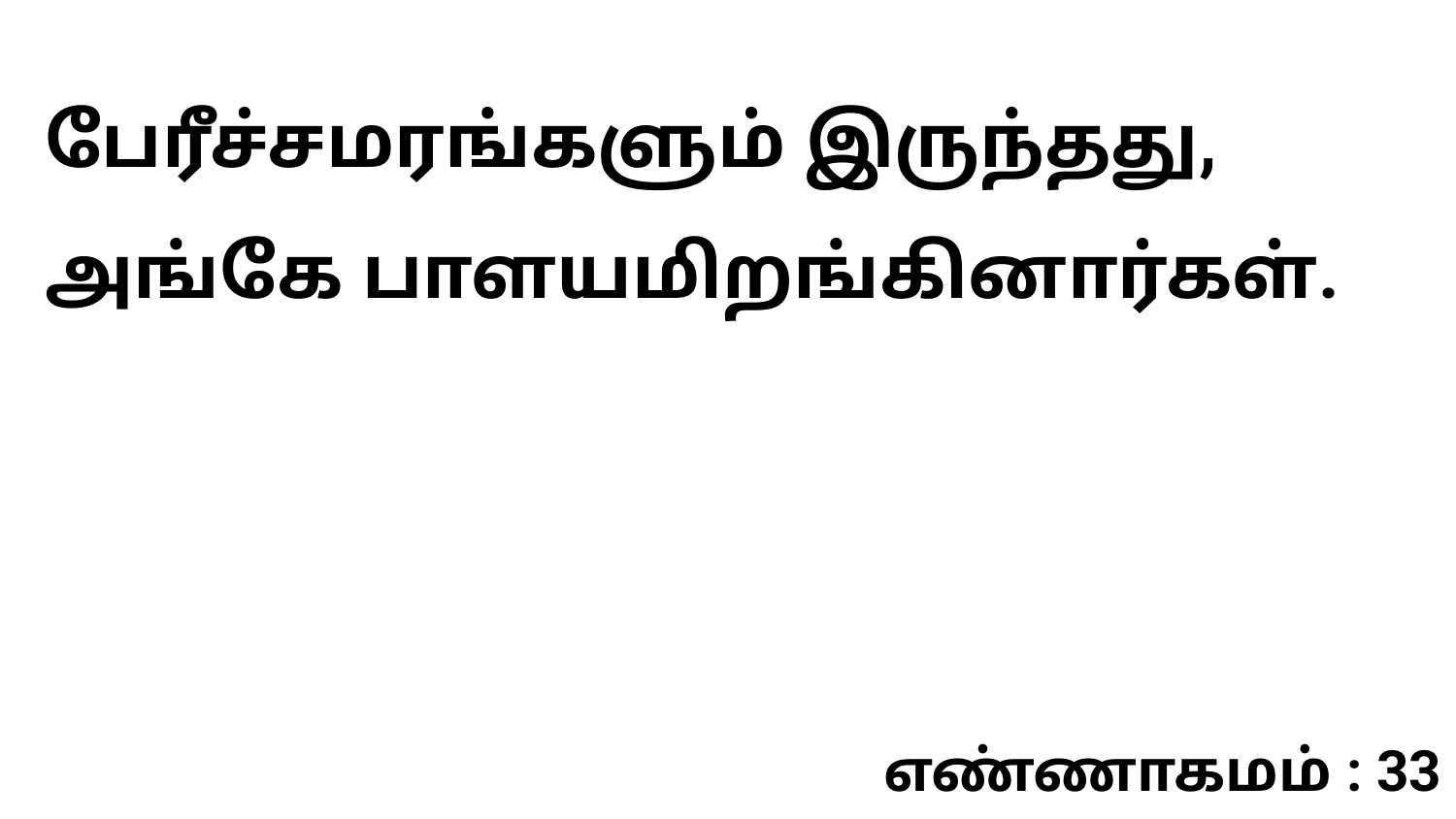

பேரீச்சமரங்களும் இருந்தது, அங்கே பாளயமிறங்கினார்கள்.
எண்ணாகமம் : 33